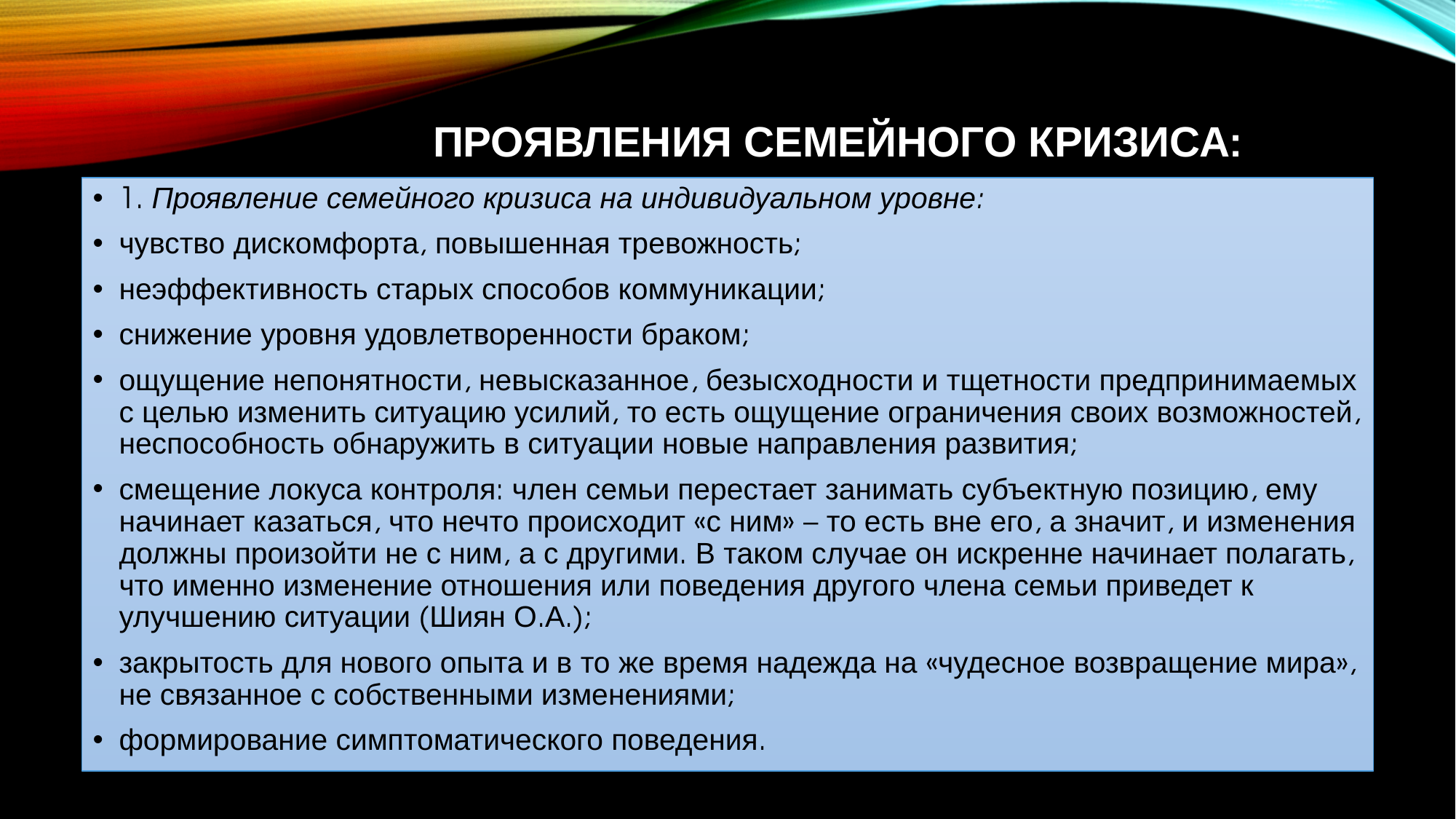

# проявления семейного кризиса:
1. Проявление семейного кризиса на индивидуальном уровне:
чувство дискомфорта, повышенная тревожность;
неэффективность старых способов коммуникации;
снижение уровня удовлетворенности браком;
ощущение непонятности, невысказанное, безысходности и тщетности предпринимаемых с целью изменить ситуацию усилий, то есть ощущение ограничения своих возможностей, неспособность обнаружить в ситуации новые направления развития;
смещение локуса контроля: член семьи перестает занимать субъектную позицию, ему начинает казаться, что нечто происходит «с ним» – то есть вне его, а значит, и изменения должны произойти не с ним, а с другими. В таком случае он искренне начинает полагать, что именно изменение отношения или поведения другого члена семьи приведет к улучшению ситуации (Шиян О.А.);
закрытость для нового опыта и в то же время надежда на «чудесное возвращение мира», не связанное с собственными изменениями;
формирование симптоматического поведения.